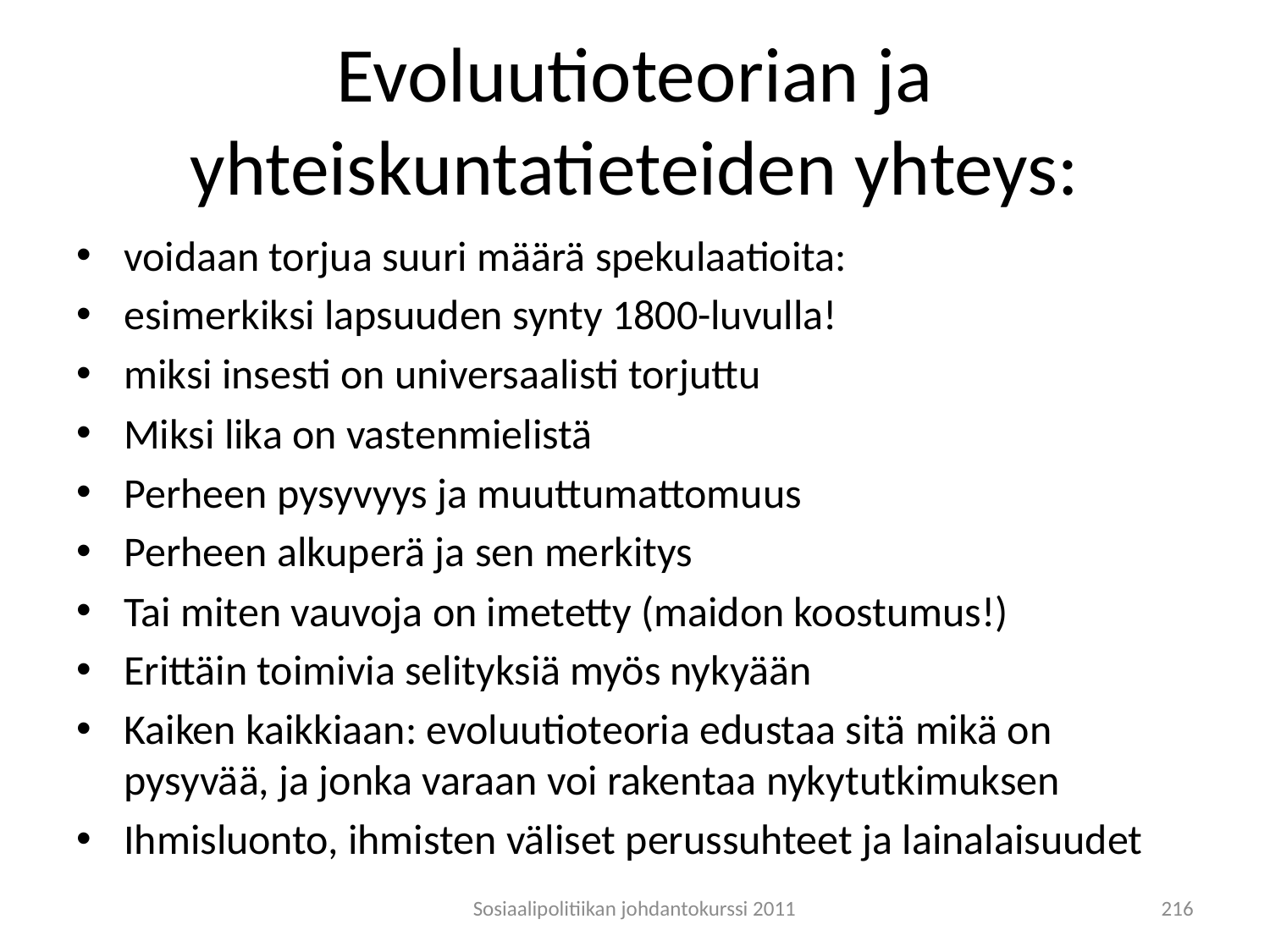

# Evoluutioteorian ja yhteiskuntatieteiden yhteys:
voidaan torjua suuri määrä spekulaatioita:
esimerkiksi lapsuuden synty 1800-luvulla!
miksi insesti on universaalisti torjuttu
Miksi lika on vastenmielistä
Perheen pysyvyys ja muuttumattomuus
Perheen alkuperä ja sen merkitys
Tai miten vauvoja on imetetty (maidon koostumus!)
Erittäin toimivia selityksiä myös nykyään
Kaiken kaikkiaan: evoluutioteoria edustaa sitä mikä on pysyvää, ja jonka varaan voi rakentaa nykytutkimuksen
Ihmisluonto, ihmisten väliset perussuhteet ja lainalaisuudet
Sosiaalipolitiikan johdantokurssi 2011
216